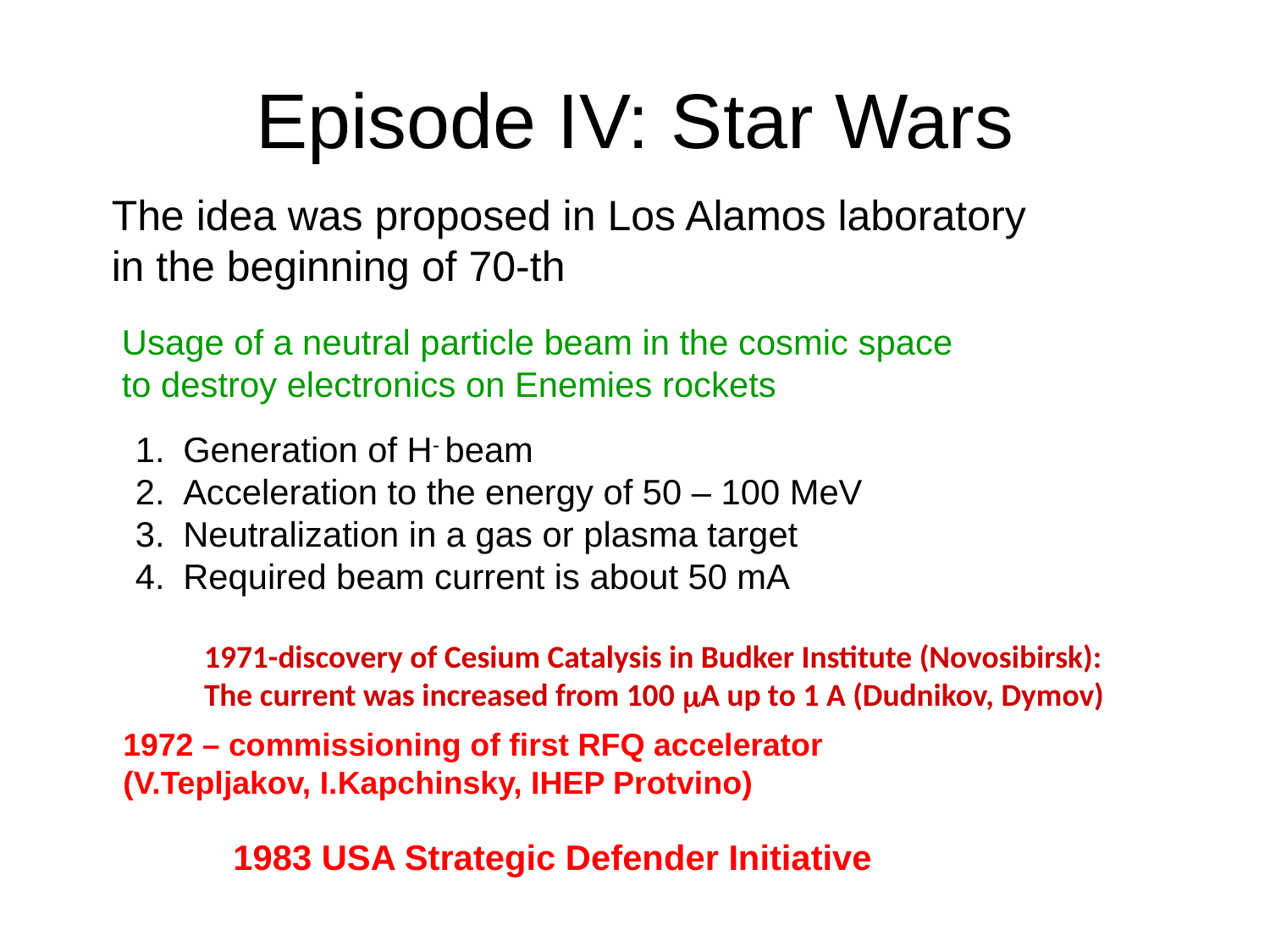

# Episode IV: Star Wars
The idea was proposed in Los Alamos laboratory
in the beginning of 70-th
Usage of a neutral particle beam in the cosmic space
to destroy electronics on Enemies rockets
Generation of H- beam
Acceleration to the energy of 50 – 100 MeV
Neutralization in a gas or plasma target
Required beam current is about 50 mA
1971-discovery of Cesium Catalysis in Budker Institute (Novosibirsk):
The current was increased from 100 μA up to 1 A (Dudnikov, Dymov)
1972 – commissioning of first RFQ accelerator
(V.Tepljakov, I.Kapchinsky, IHEP Protvino)
1983 USA Strategic Defender Initiative